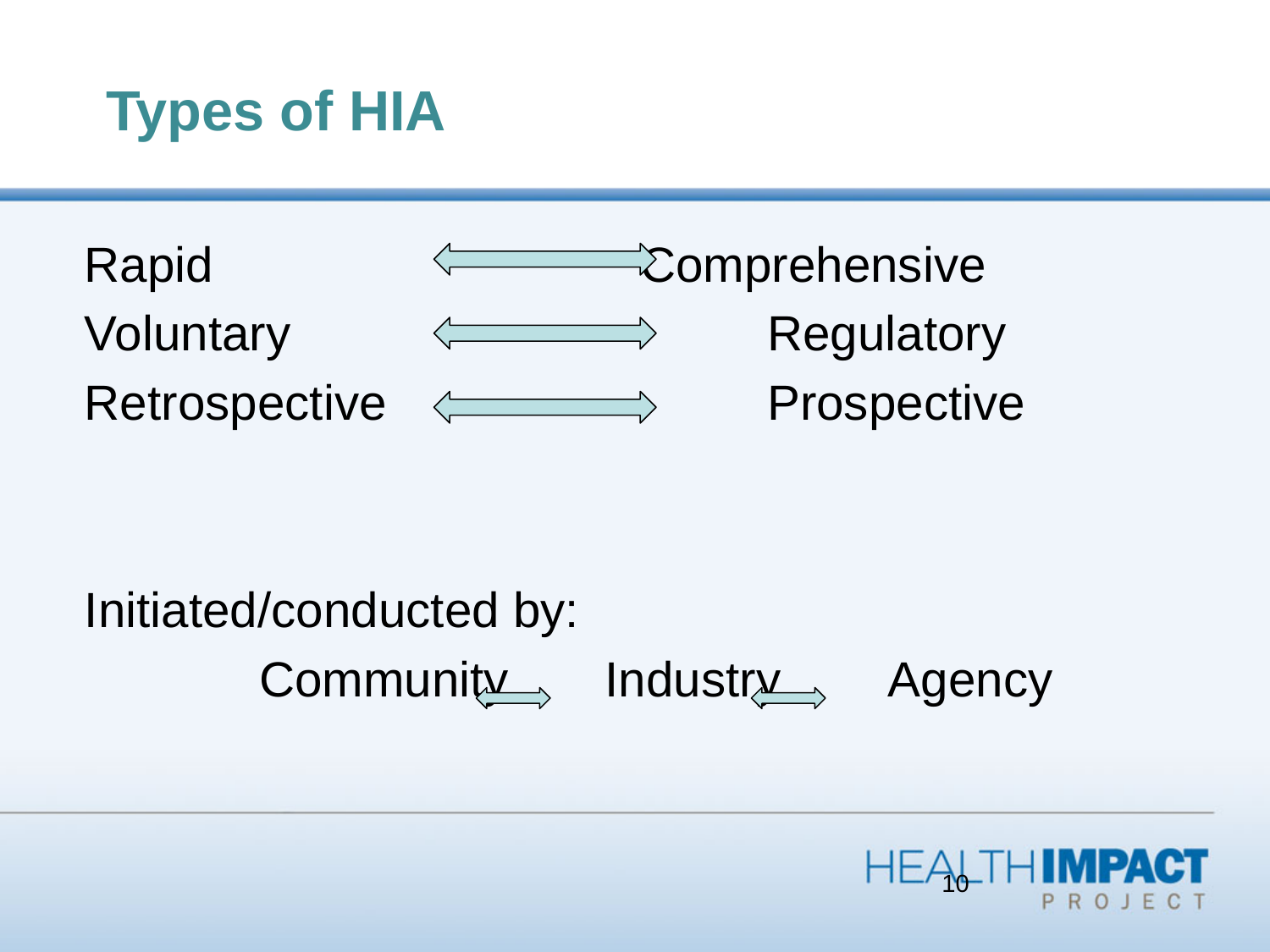

# Types of HIA
Rapid 				Comprehensive
Voluntary 				Regulatory
Retrospective 			Prospective

Initiated/conducted by:
		Community       Industry        Agency

10